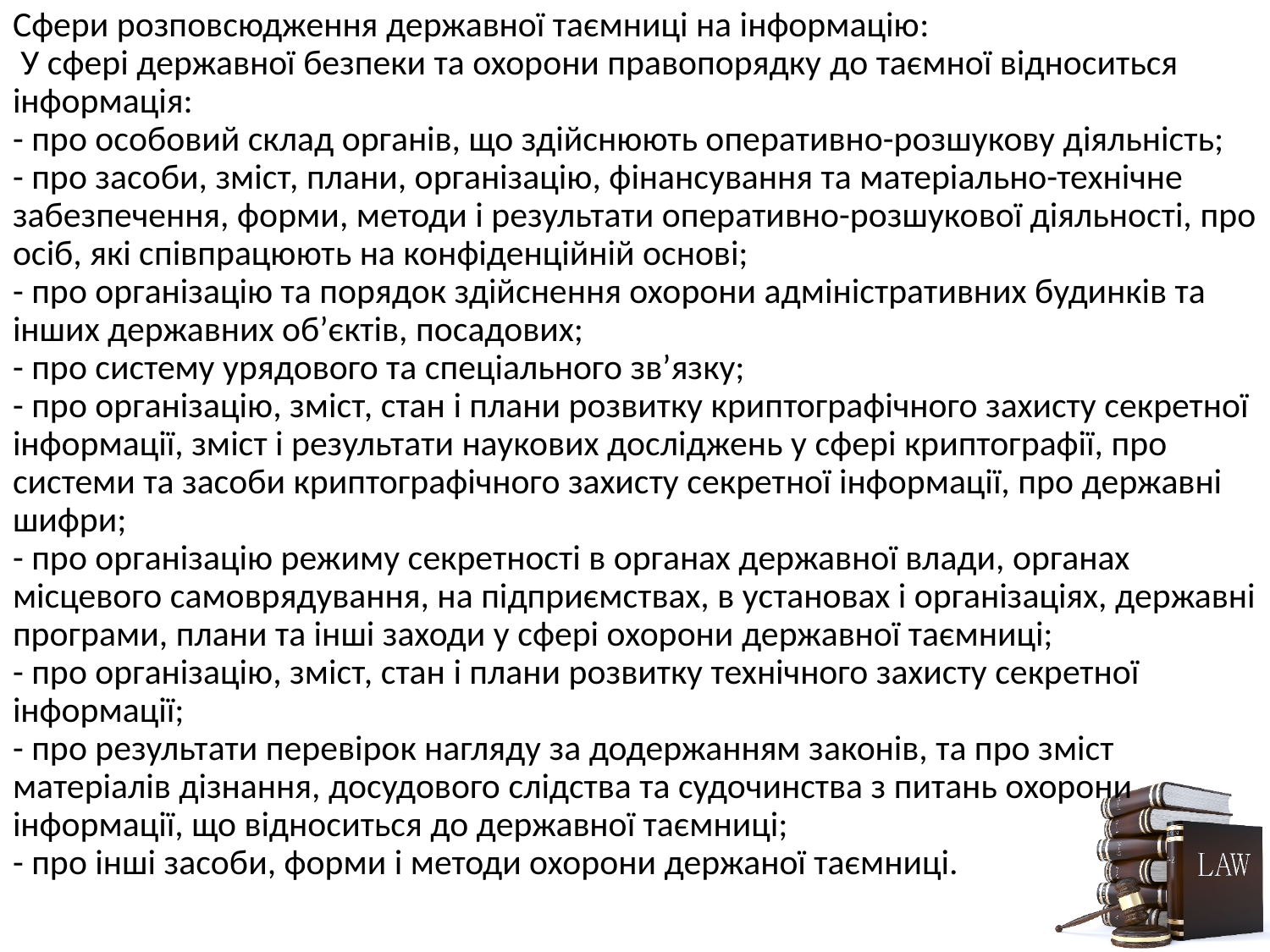

# Сфери розповсюдження державної таємниці на інформацію: У сфері державної безпеки та охорони правопорядку до таємної відноситься інформація: - про особовий склад органів, що здійснюють оперативно-розшукову діяльність; - про засоби, зміст, плани, організацію, фінансування та матеріально-технічне забезпечення, форми, методи і результати оперативно-розшукової діяльності, про осіб, які співпрацюють на конфіденційній основі; - про організацію та порядок здійснення охорони адміністративних будинків та інших державних об’єктів, посадових; - про систему урядового та спеціального зв’язку; - про організацію, зміст, стан і плани розвитку криптографічного захисту секретної інформації, зміст і результати наукових досліджень у сфері криптографії, про системи та засоби криптографічного захисту секретної інформації, про державні шифри; - про організацію режиму секретності в органах державної влади, органах місцевого самоврядування, на підприємствах, в установах і організаціях, державні програми, плани та інші заходи у сфері охорони державної таємниці; - про організацію, зміст, стан і плани розвитку технічного захисту секретної інформації; - про результати перевірок нагляду за додержанням законів, та про зміст матеріалів дізнання, досудового слідства та судочинства з питань охорони інформації, що відноситься до державної таємниці; - про інші засоби, форми і методи охорони держаної таємниці.